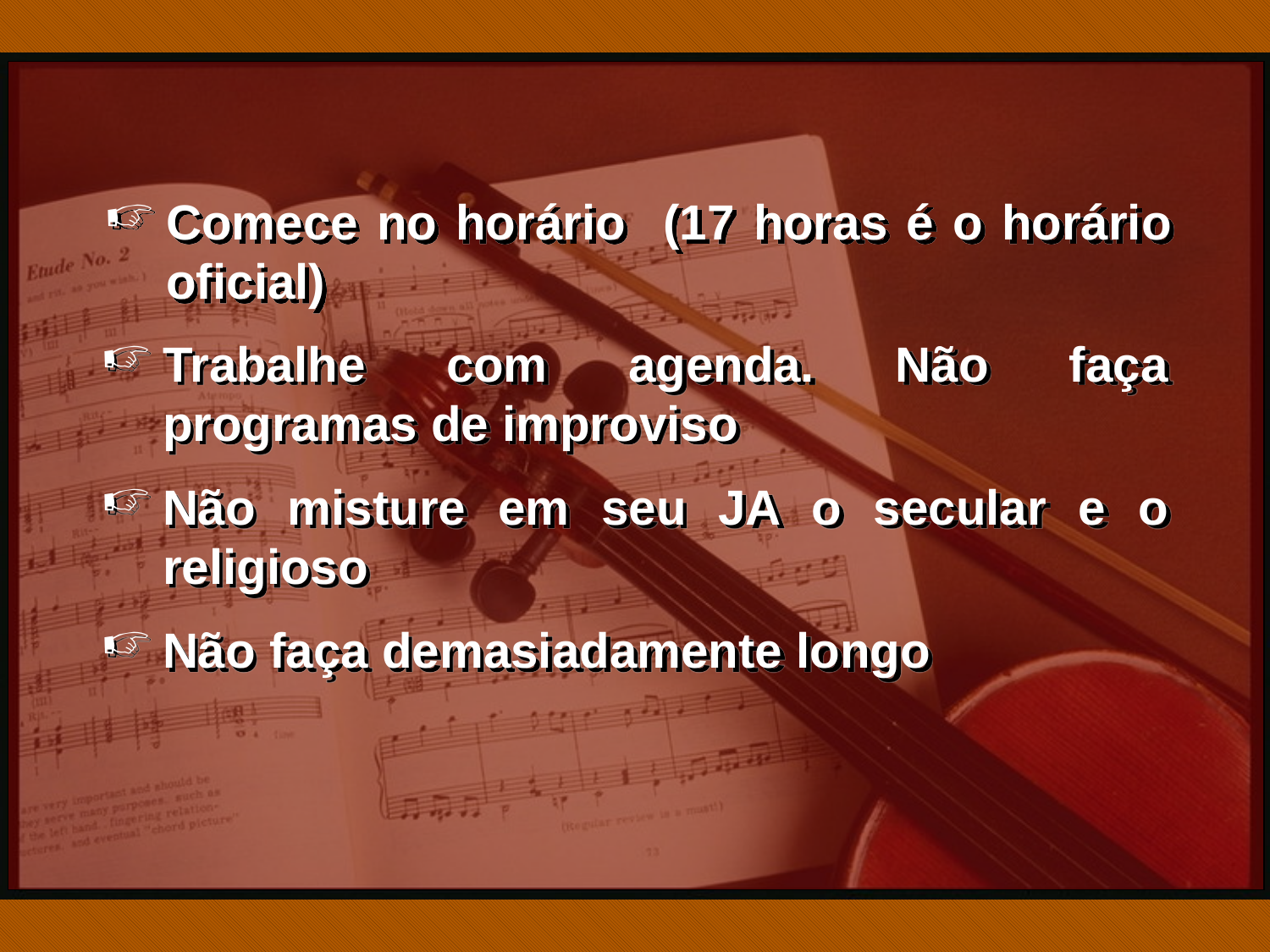

Comece no horário  (17 horas é o horário oficial)
Trabalhe com agenda. Não faça programas de improviso
Não misture em seu JA o secular e o religioso
Não faça demasiadamente longo